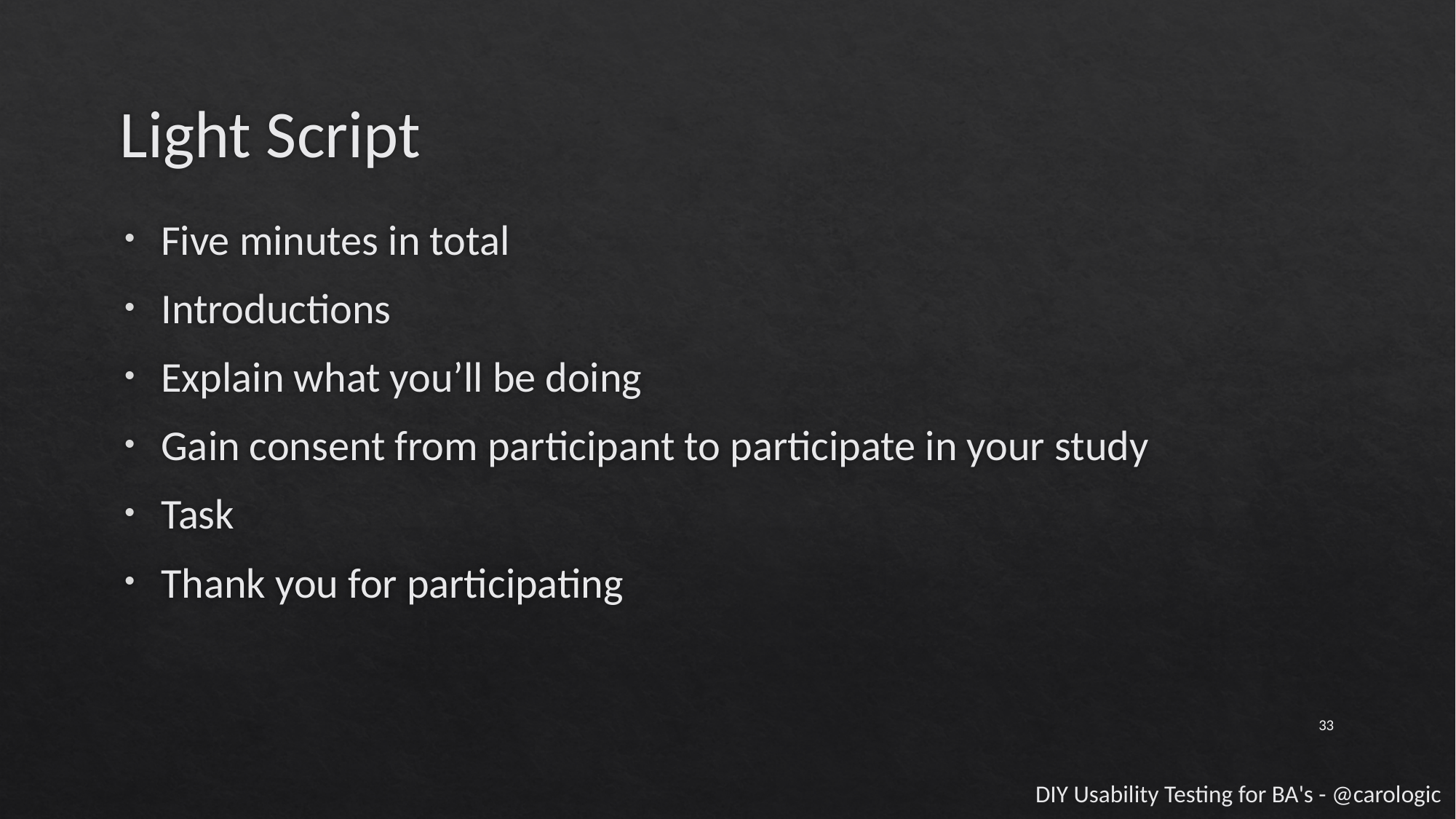

# Light Script
Five minutes in total
Introductions
Explain what you’ll be doing
Gain consent from participant to participate in your study
Task
Thank you for participating

33